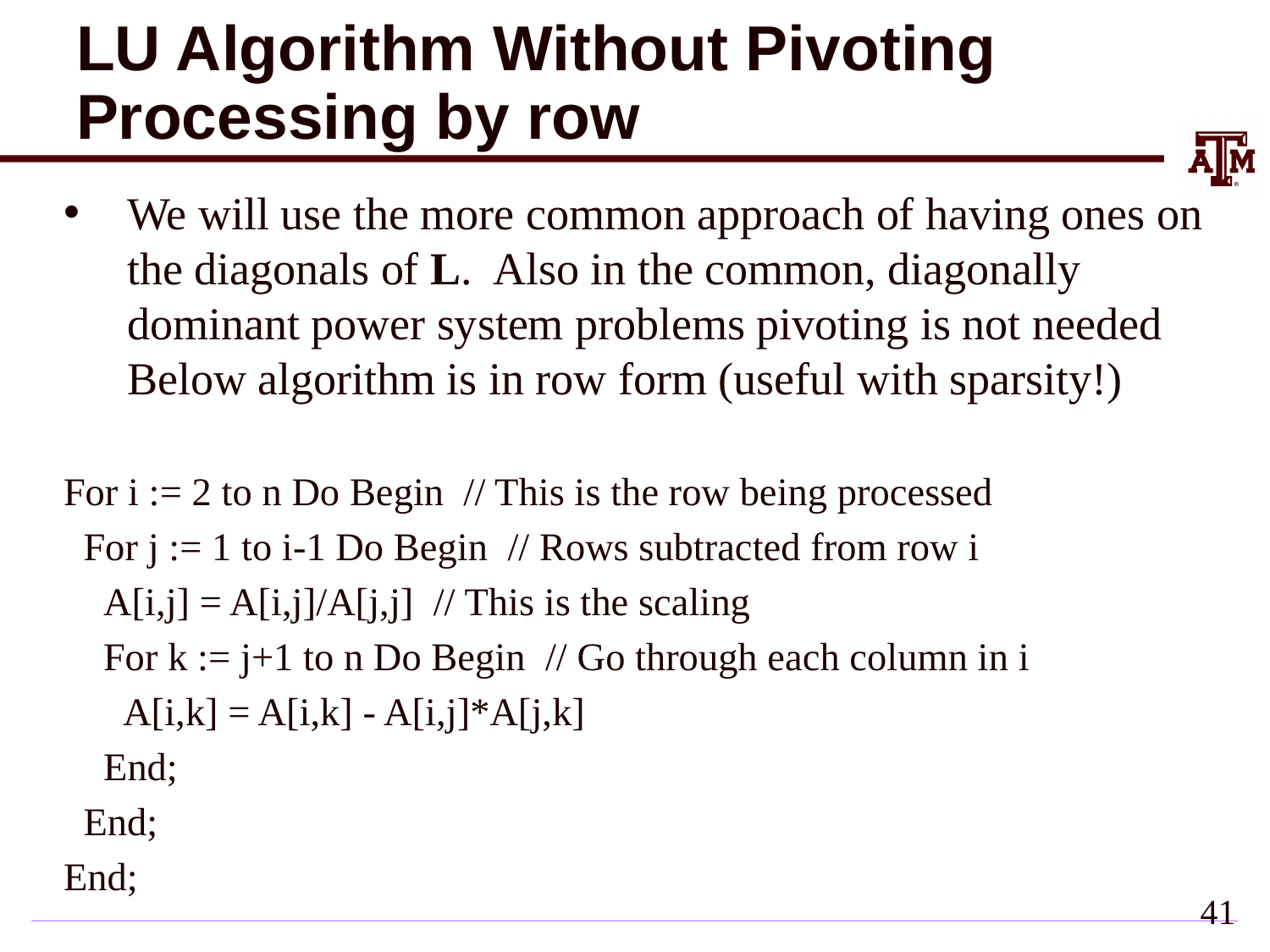

# LU Algorithm Without Pivoting Processing by row
We will use the more common approach of having ones on the diagonals of L.  Also in the common, diagonally dominant power system problems pivoting is not needed
Below algorithm is in row form (useful with sparsity!)

For i := 2 to n Do Begin  // This is the row being processed
  For j := 1 to i-1 Do Begin  // Rows subtracted from row i
    A[i,j] = A[i,j]/A[j,j]  // This is the scaling
    For k := j+1 to n Do Begin  // Go through each column in i
      A[i,k] = A[i,k] - A[i,j]*A[j,k]
    End;
  End;
End;